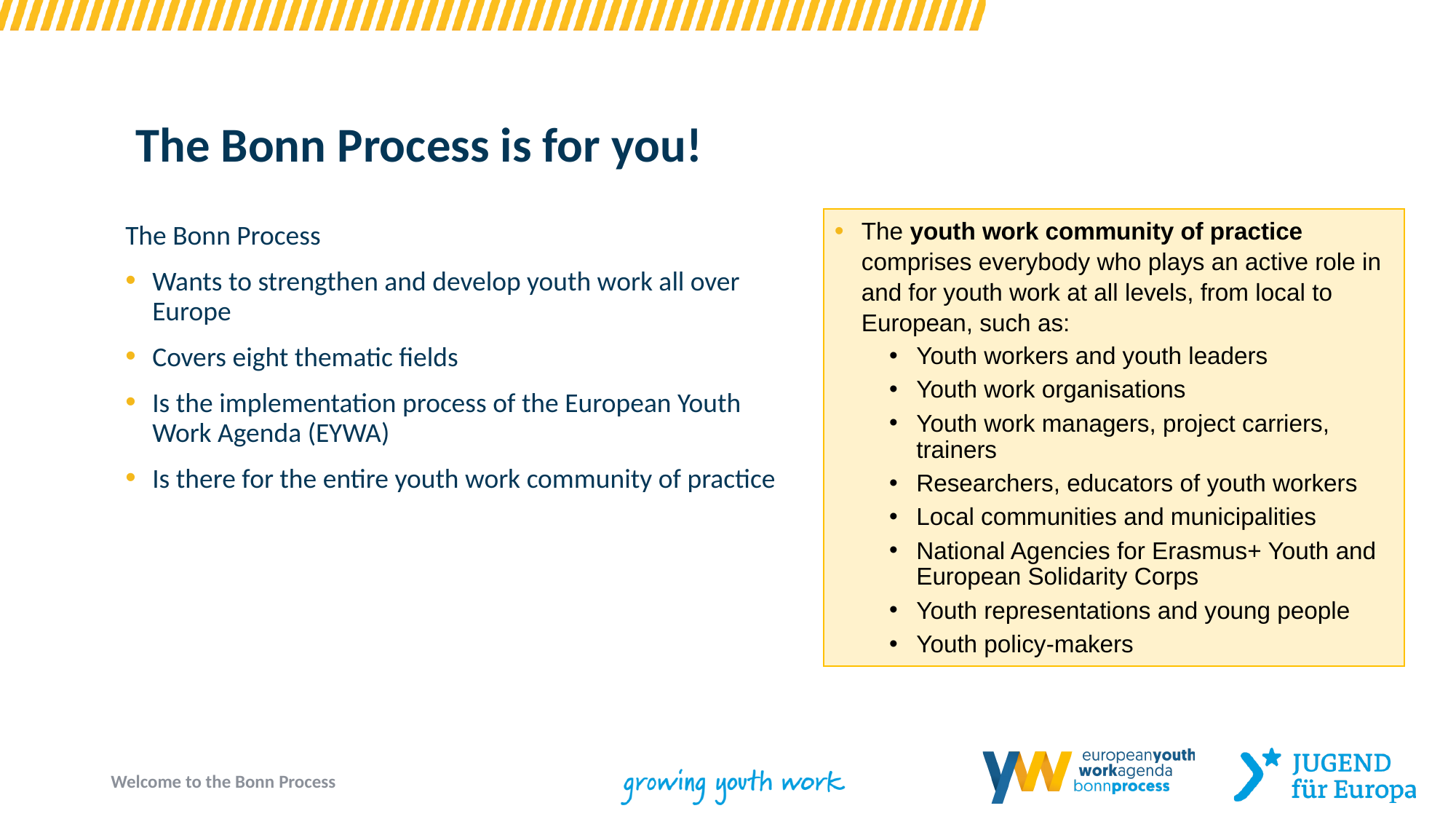

The Bonn Process is for you!
The youth work community of practice comprises everybody who plays an active role in and for youth work at all levels, from local to European, such as:​
Youth workers and youth leaders​
Youth work organisations​
Youth work managers, project carriers, trainers​
Researchers, educators of youth workers​
Local communities and municipalities​
National Agencies for Erasmus+ Youth and  European Solidarity Corps​
Youth representations and young people​
Youth policy-makers
The Bonn Process
Wants to strengthen and develop youth work all over Europe
Covers eight thematic fields
Is the implementation process of the European Youth Work Agenda (EYWA)
Is there for the entire youth work community of practice
Welcome to the Bonn Process